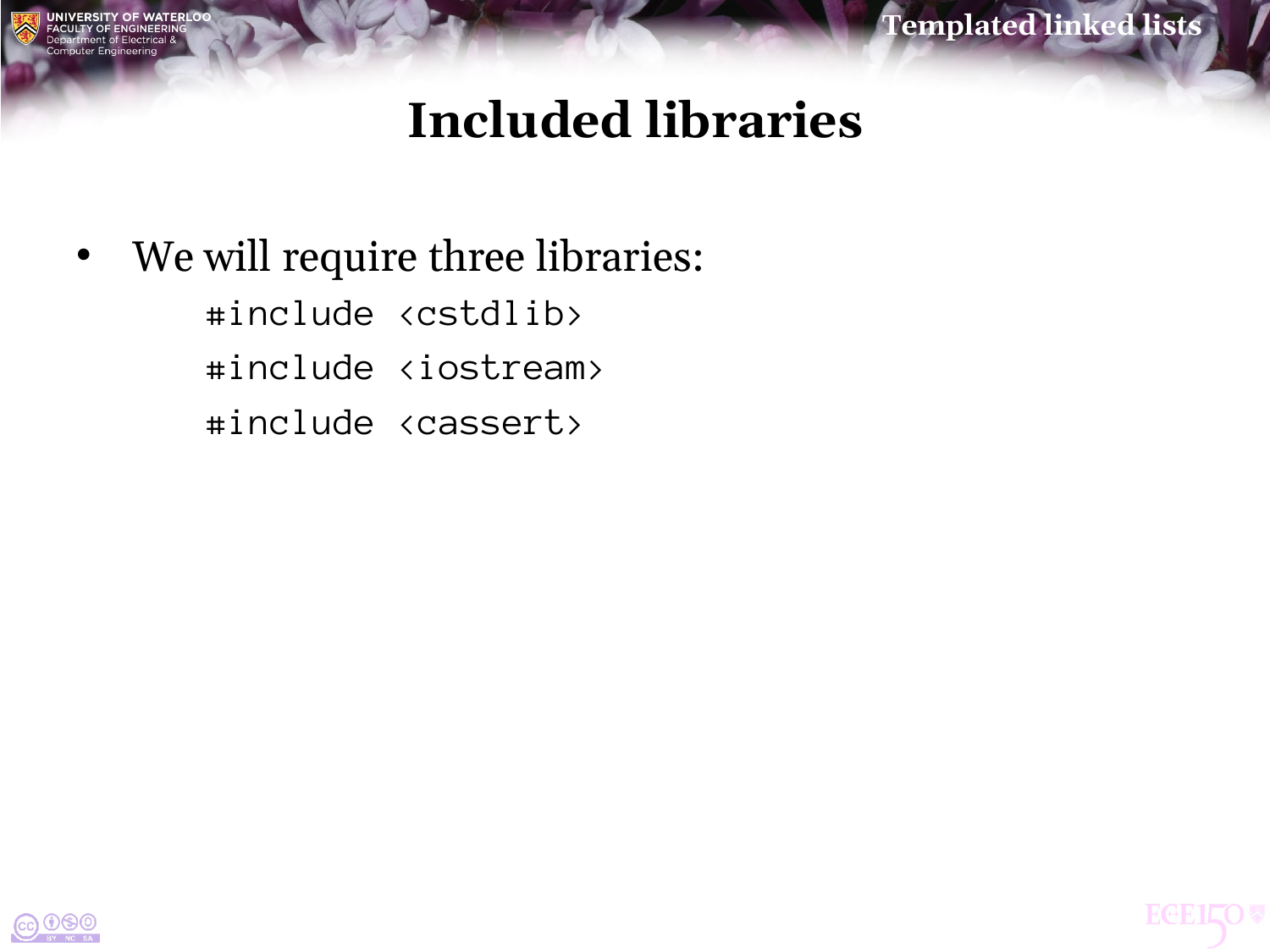

# Included libraries
We will require three libraries:
#include <cstdlib>
#include <iostream>
#include <cassert>